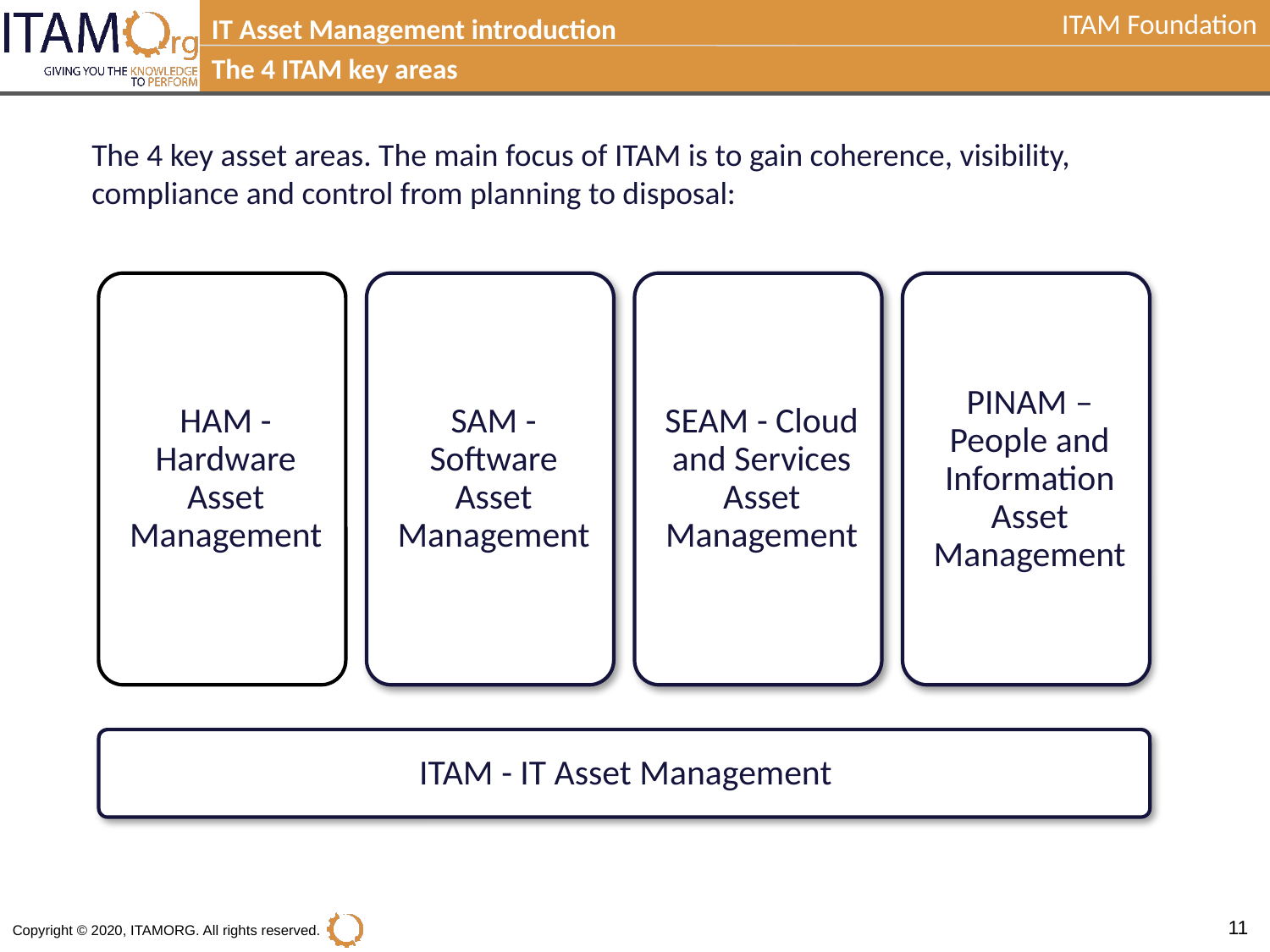

IT Asset Management introduction
The 4 ITAM key areas

The 4 key asset areas. The main focus of ITAM is to gain coherence, visibility, compliance and control from planning to disposal:
ITAM - IT Asset Management
HAM - Hardware Asset Management
SAM - Software Asset Management
SEAM - Cloud and Services Asset Management
PINAM – People and Information Asset Management